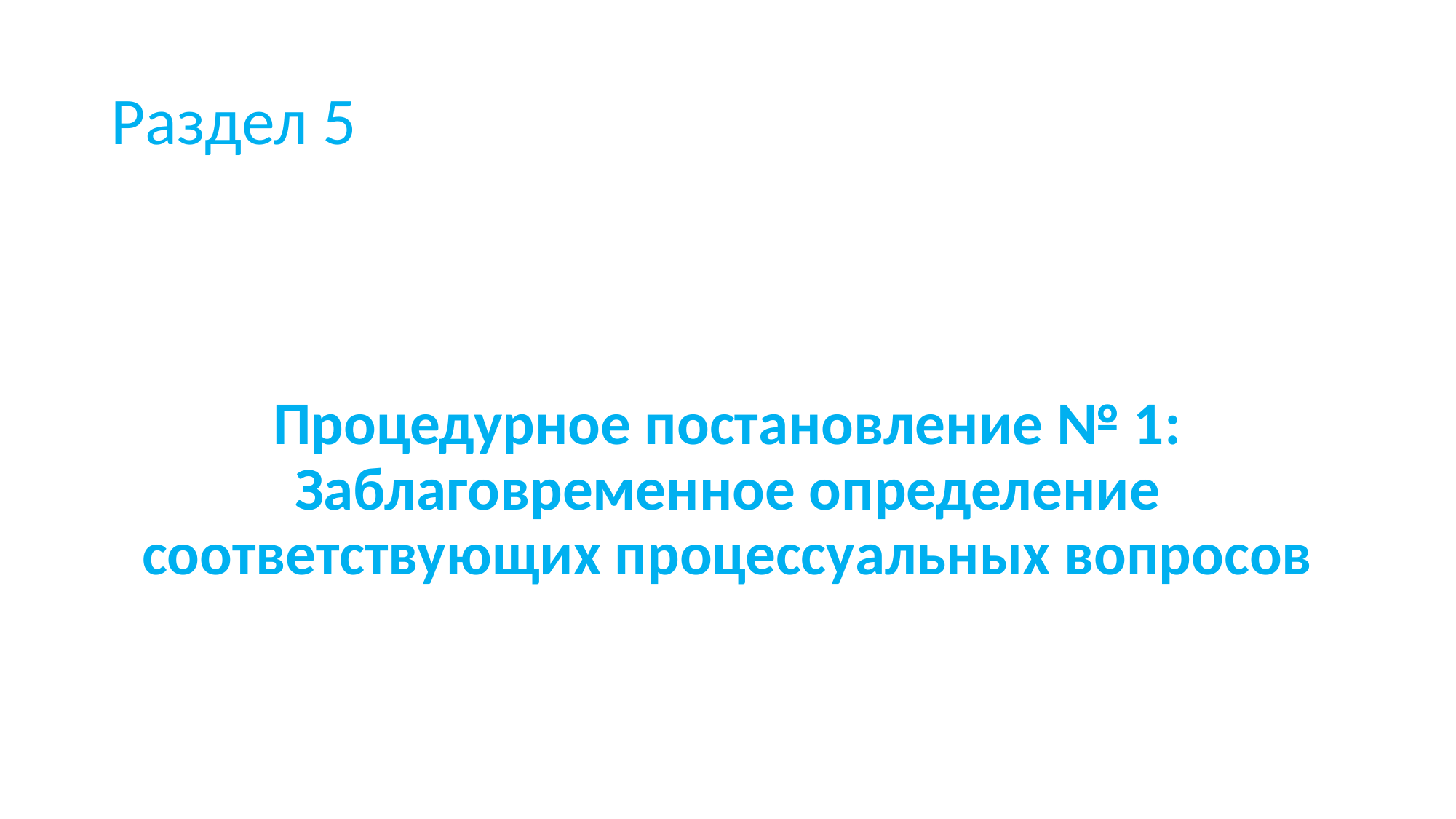

# Раздел 5

Процедурное постановление № 1: Заблаговременное определение соответствующих процессуальных вопросов